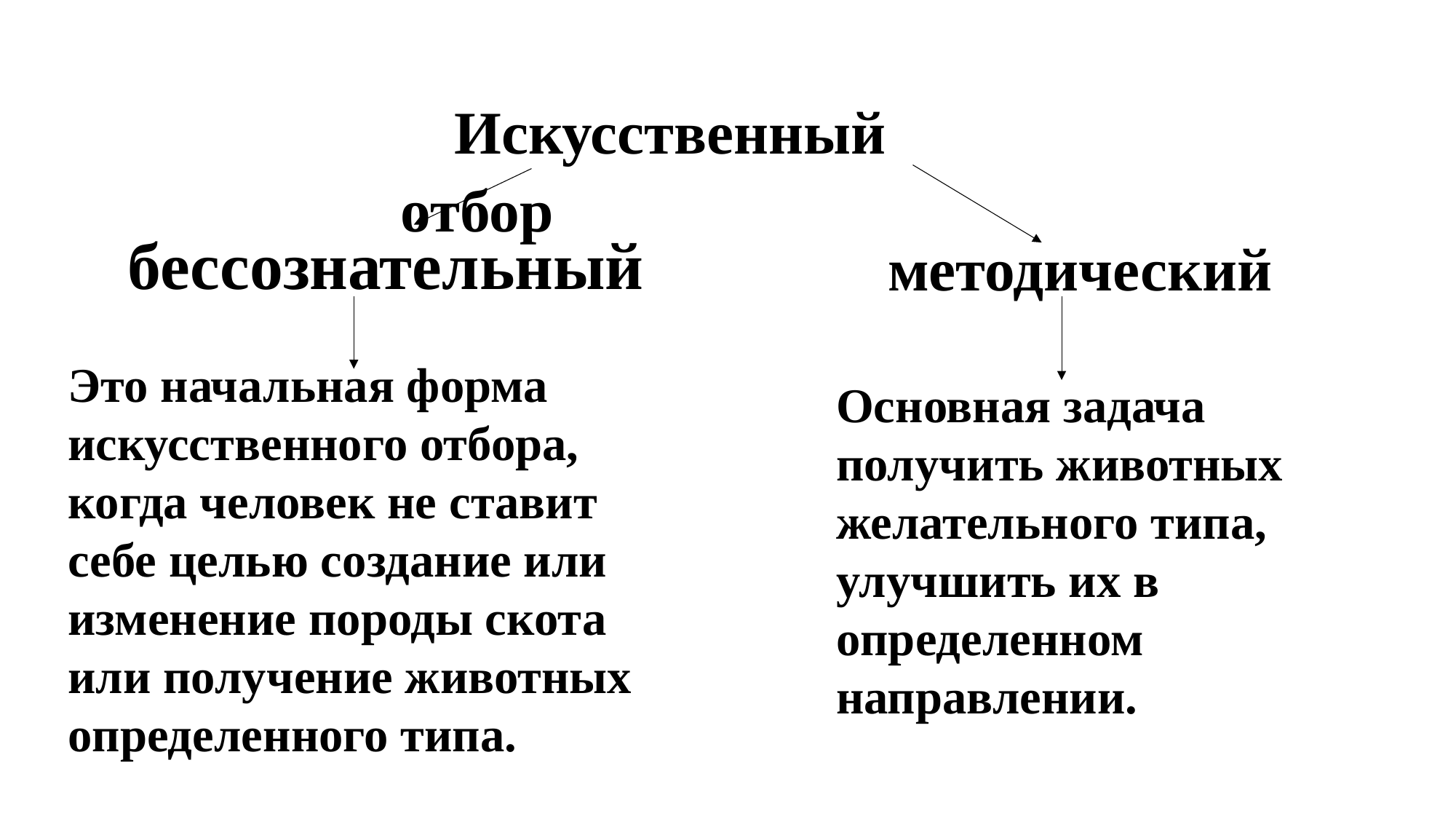

Искусственный отбор
бессознательный
методический
Это начальная форма искусственного отбора, когда человек не ставит себе целью создание или изменение породы скота или получение животных определенного типа.
Основная задача получить животных желательного типа, улучшить их в определенном направлении.